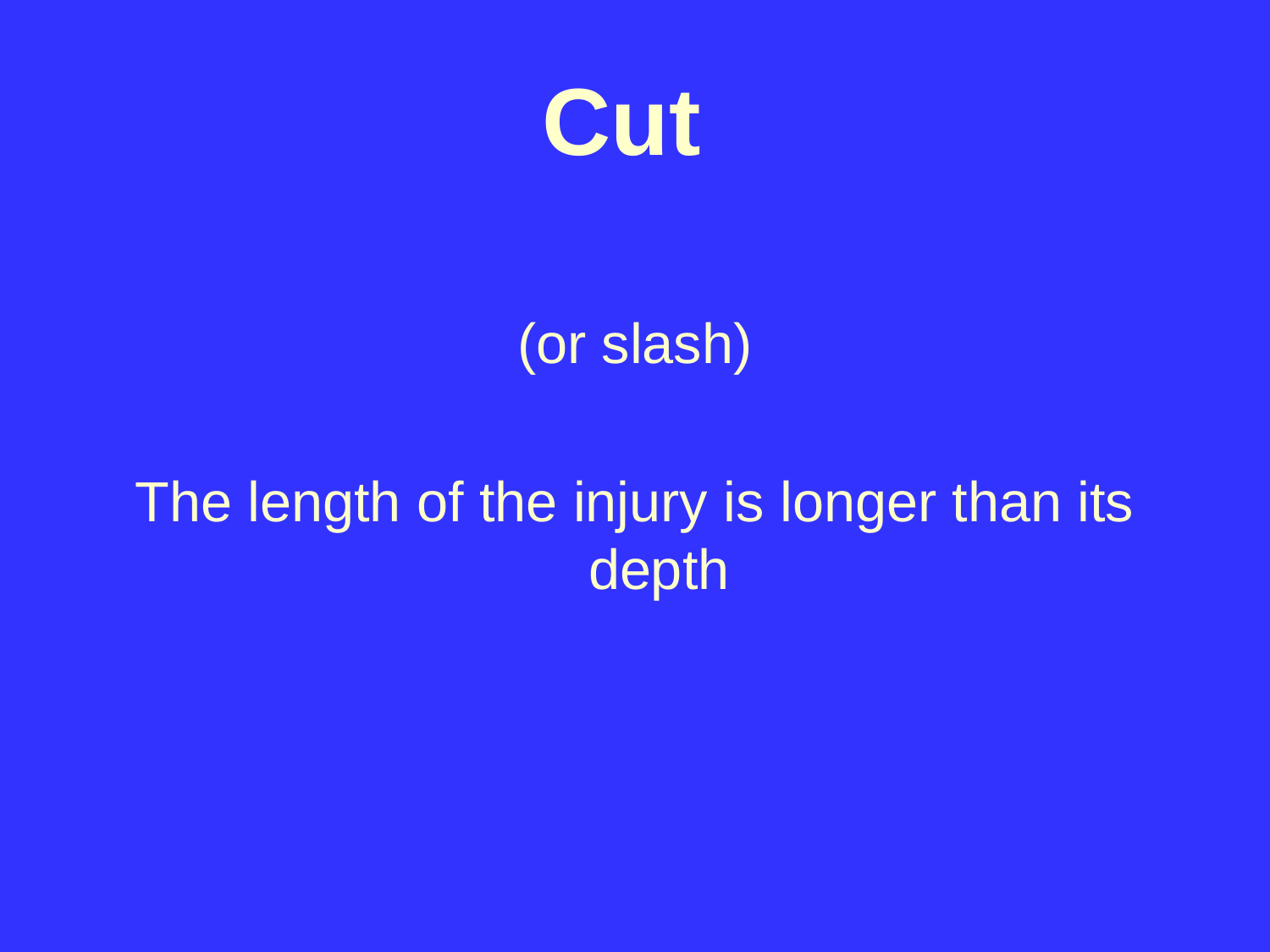

# Cut

(or slash)

The length of the injury is longer than its depth